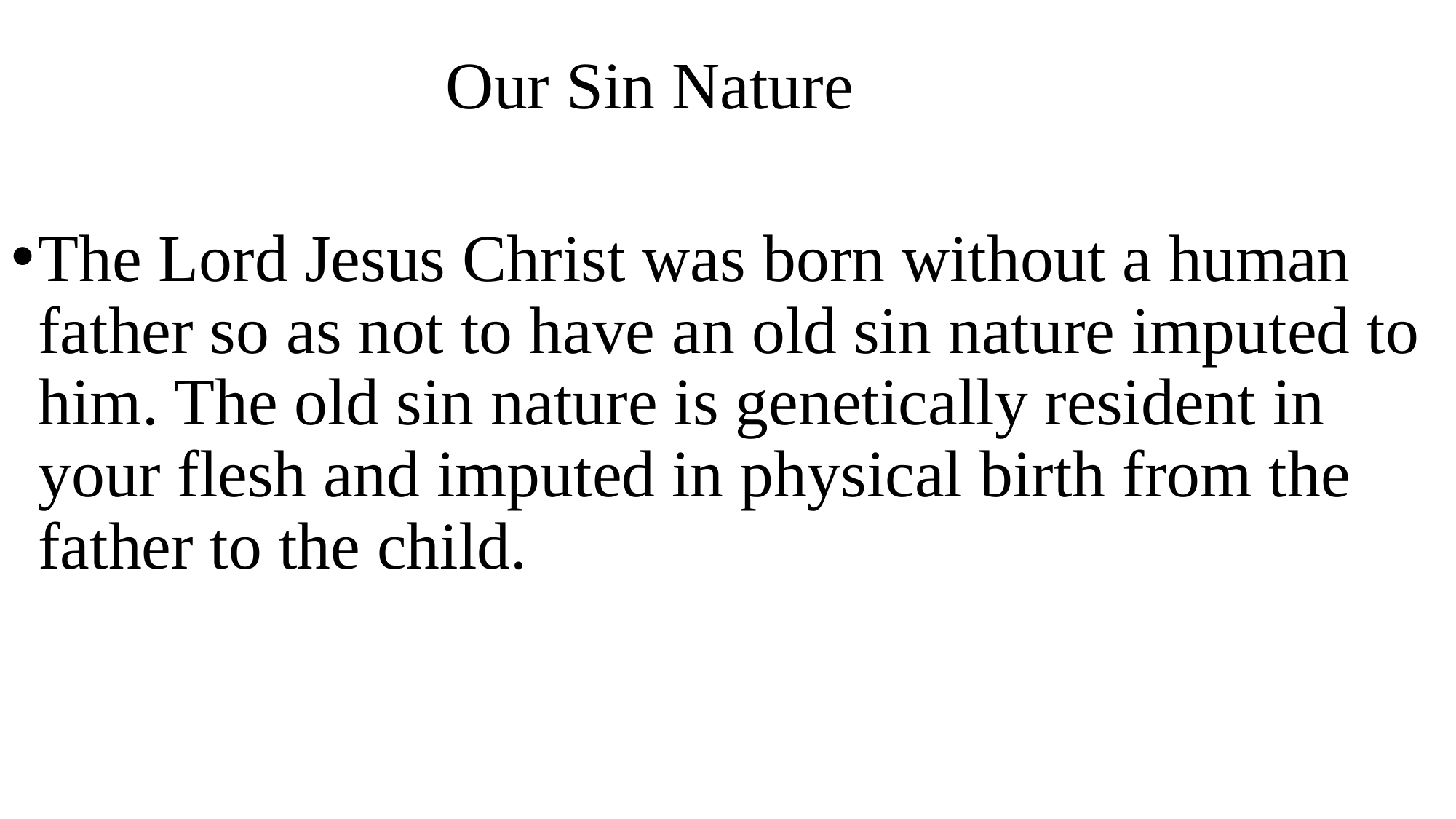

# Our Sin Nature
The Lord Jesus Christ was born without a human father so as not to have an old sin nature imputed to him. The old sin nature is genetically resident in your flesh and imputed in physical birth from the father to the child.